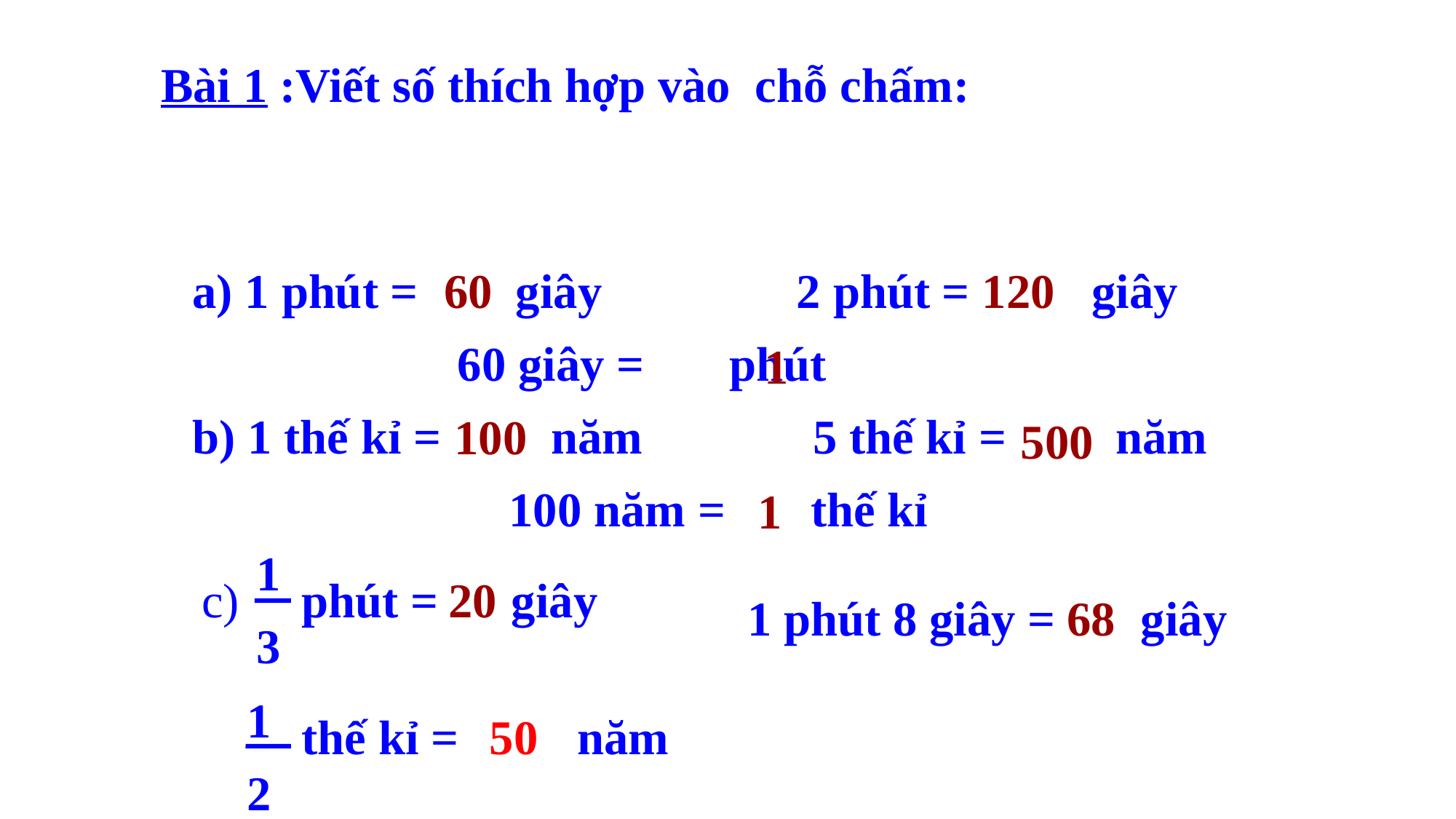

Bài 1 :Viết số thích hợp vào  chỗ chấm:
a) 1 phút =        giây                2 phút =          giây
60
120
60 giây =       phút
1
b) 1 thế kỉ =         năm              5 thế kỉ =         năm
100
500
100 năm =       thế kỉ
1
1
c)
phút =
20
giây
1 phút 8 giây =       giây
68

3
1
thế kỉ =
50
năm

2